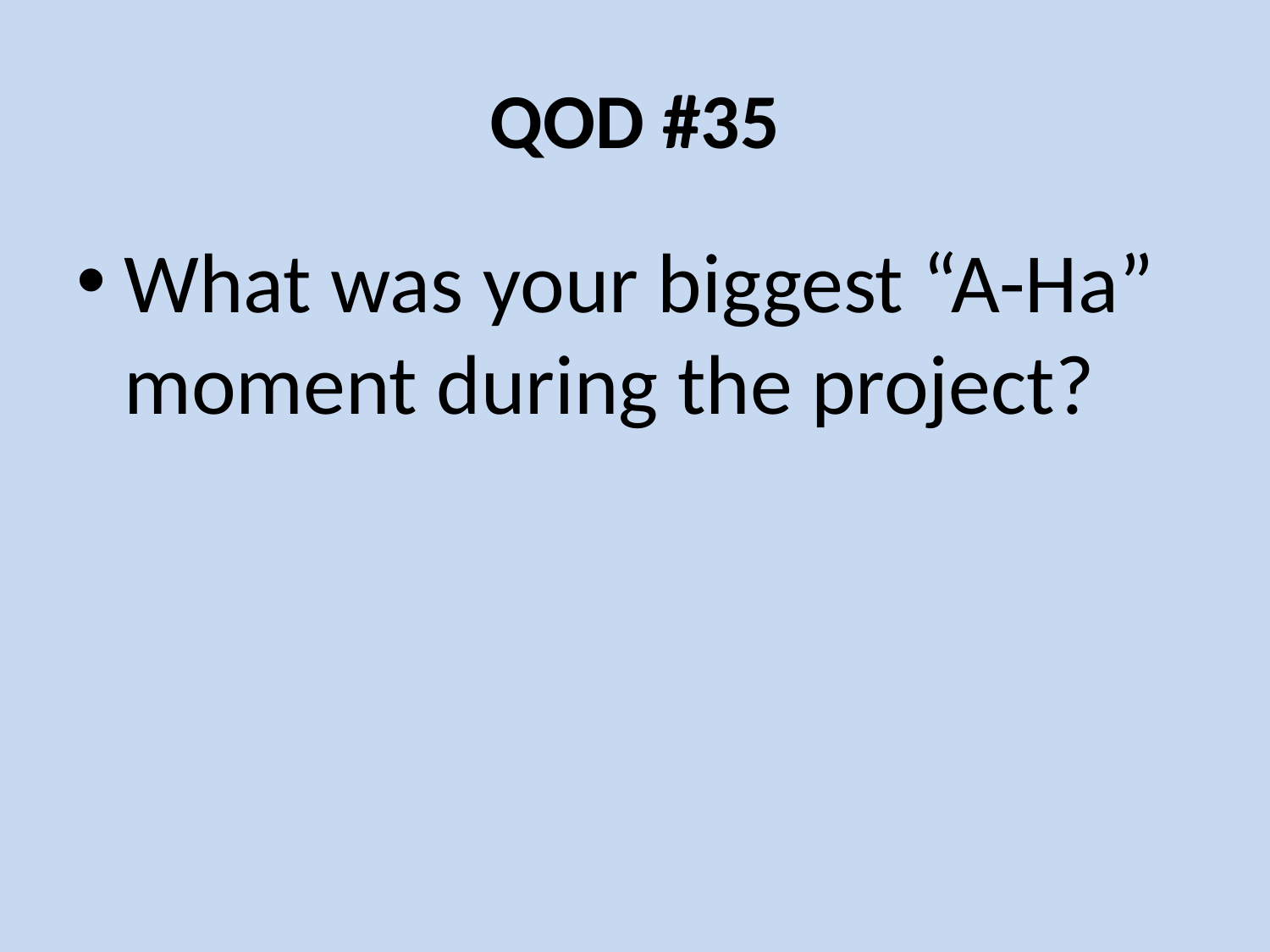

# QOD #35
What was your biggest “A-Ha” moment during the project?